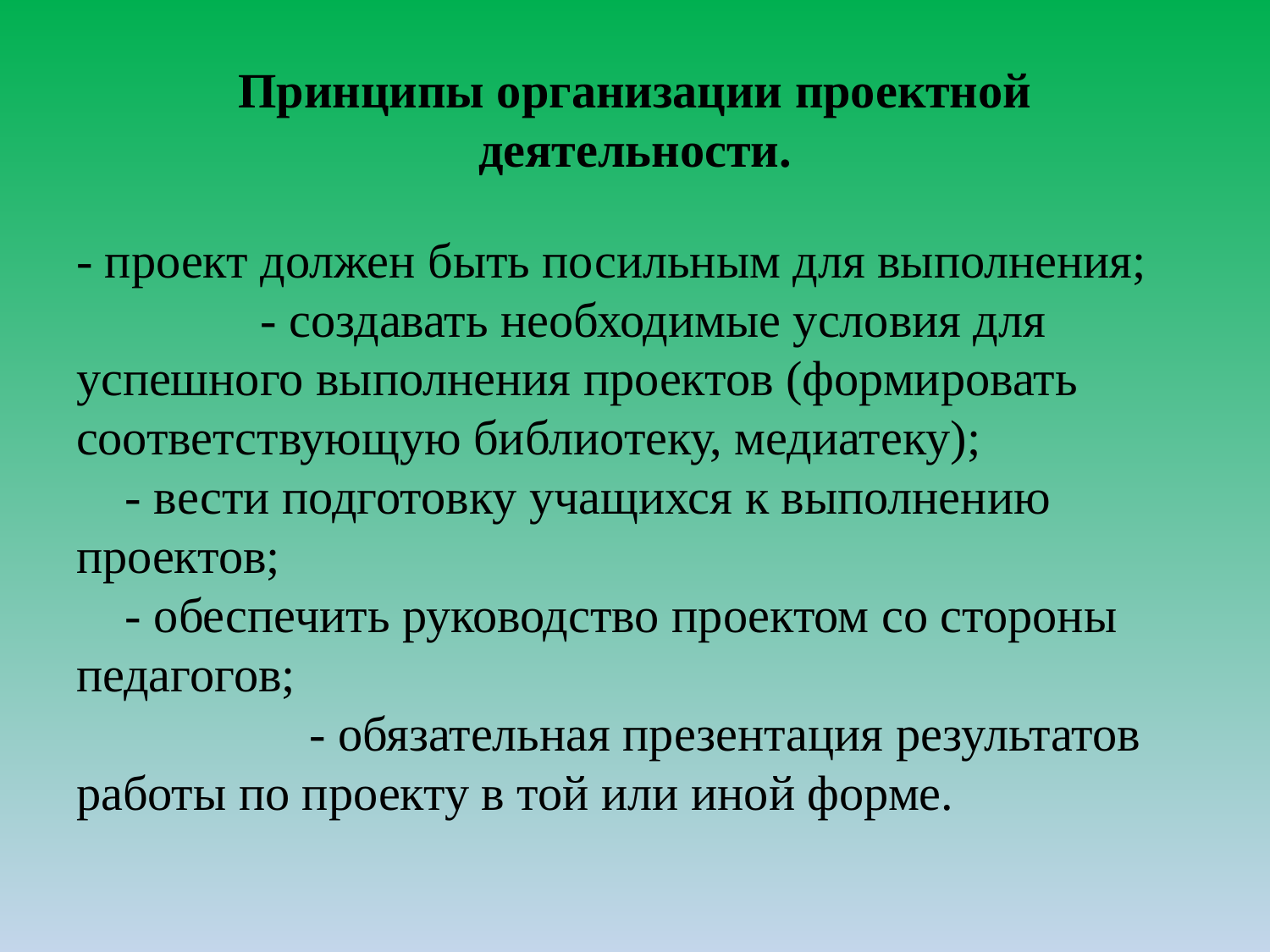

# Принципы организации проектной деятельности.
- проект должен быть посильным для выполнения;                   - создавать необходимые условия для успешного выполнения проектов (формировать соответствующую библиотеку, медиатеку);                      - вести подготовку учащихся к выполнению проектов;                                                                               - обеспечить руководство проектом со стороны педагогов;                                                                                             - обязательная презентация результатов работы по проекту в той или иной форме.